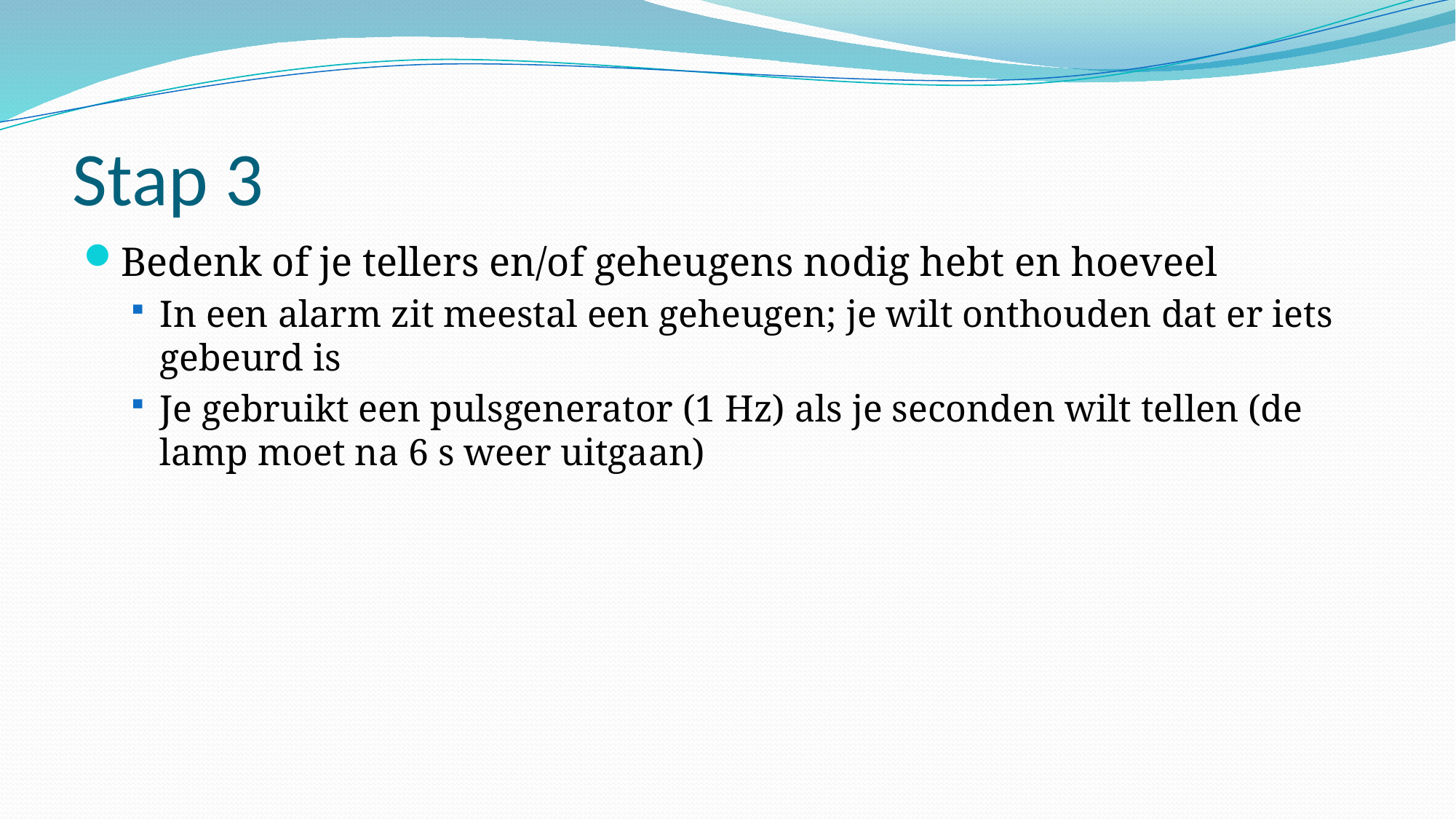

# Stap 3
Bedenk of je tellers en/of geheugens nodig hebt en hoeveel
In een alarm zit meestal een geheugen; je wilt onthouden dat er iets gebeurd is
Je gebruikt een pulsgenerator (1 Hz) als je seconden wilt tellen (de lamp moet na 6 s weer uitgaan)